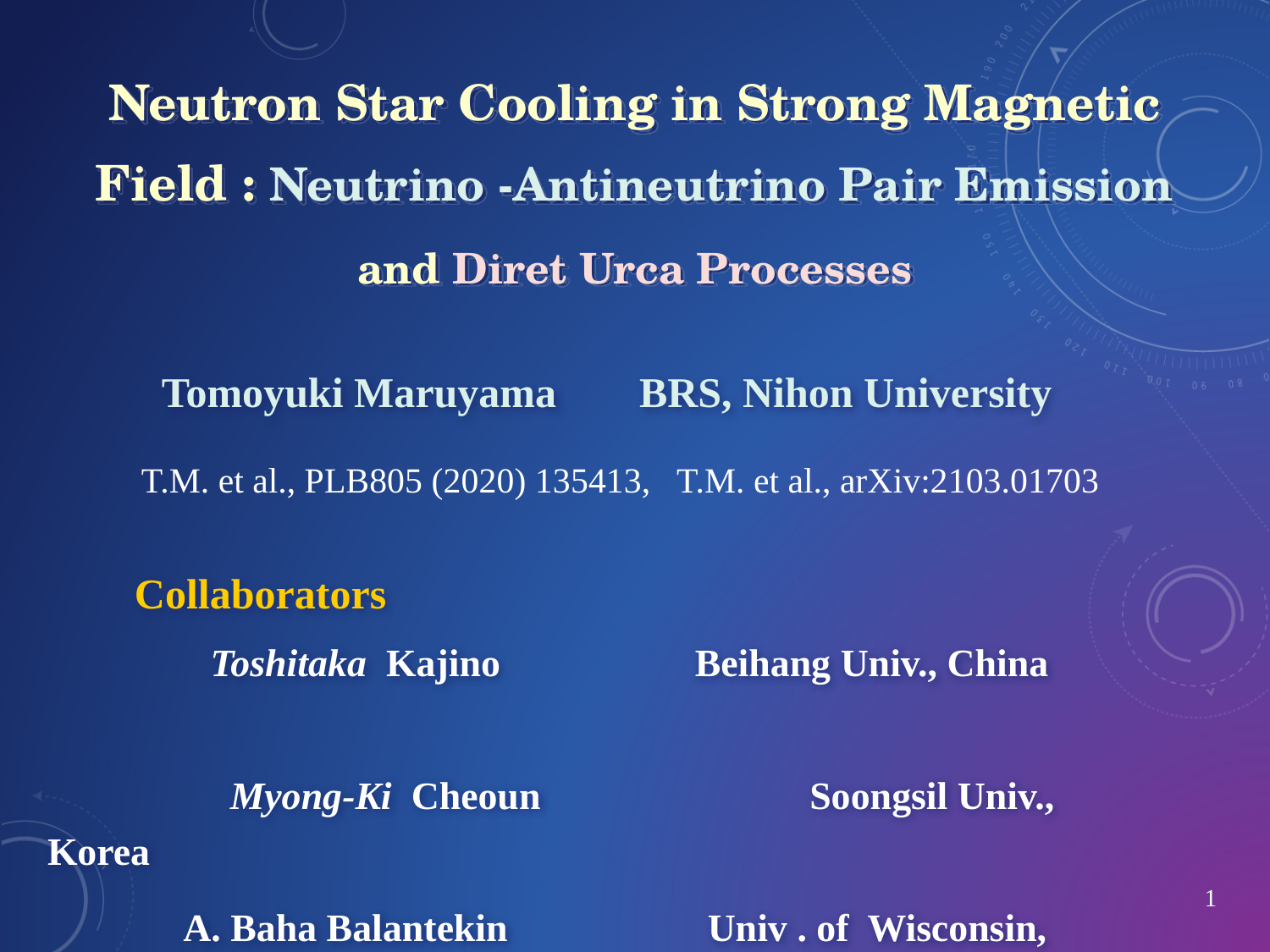

# Neutron Star Cooling in Strong Magnetic Field : Neutrino -Antineutrino Pair Emission and Diret Urca Processes
Tomoyuki Maruyama 　 BRS, Nihon University
T.M. et al., PLB805 (2020) 135413,   T.M. et al., arXiv:2103.01703
Collaborators
　    Toshitaka  Kajino                    Beihang Univ., China
　　 Myong-Ki  Cheoun　 　　　　　 Soongsil Univ., Korea
     A. Baha Balantekin　                Univ . of  Wisconsin, USA
     Grand. J.  Mathews                  Univ. of Notre Dome, USA
1